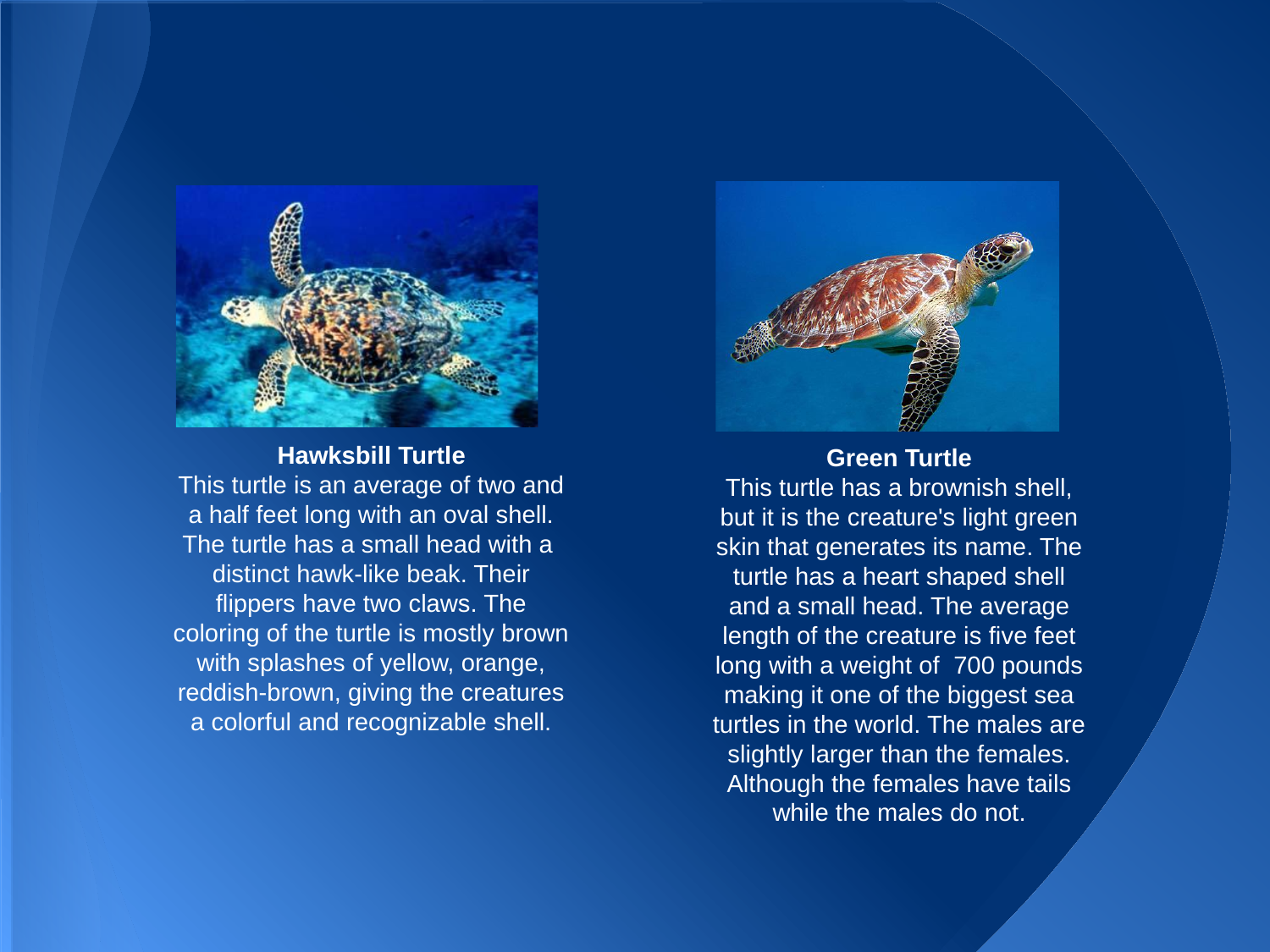

Hawksbill Turtle
This turtle is an average of two and a half feet long with an oval shell. The turtle has a small head with a  distinct hawk-like beak. Their flippers have two claws. The coloring of the turtle is mostly brown with splashes of yellow, orange, reddish-brown, giving the creatures a colorful and recognizable shell.
Green Turtle
This turtle has a brownish shell, but it is the creature's light green skin that generates its name. The turtle has a heart shaped shell and a small head. The average length of the creature is five feet long with a weight of  700 pounds making it one of the biggest sea turtles in the world. The males are slightly larger than the females. Although the females have tails while the males do not.